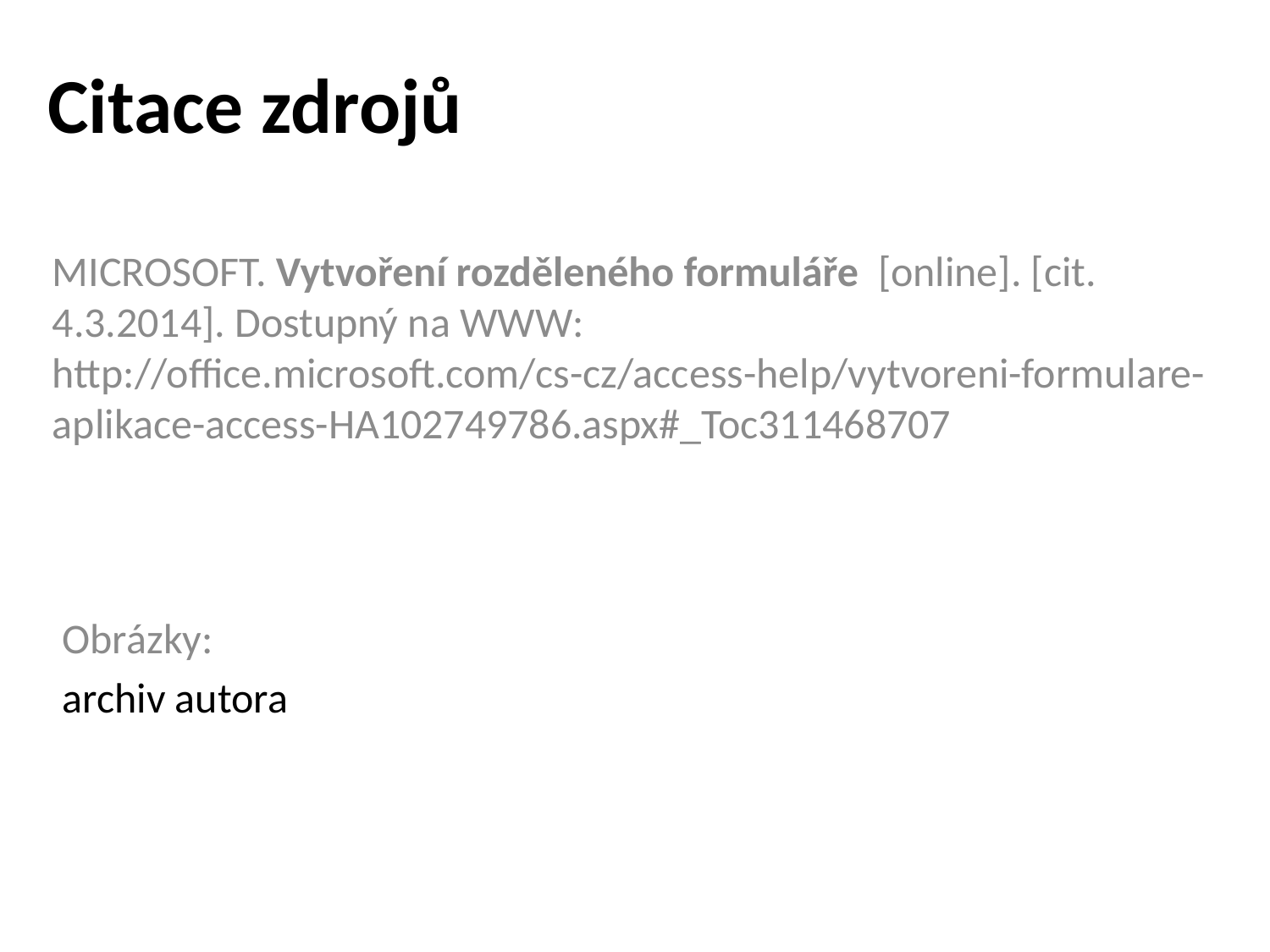

# Citace zdrojů
MICROSOFT. Vytvoření rozděleného formuláře  [online]. [cit. 4.3.2014]. Dostupný na WWW: http://office.microsoft.com/cs-cz/access-help/vytvoreni-formulare-aplikace-access-HA102749786.aspx#_Toc311468707

Obrázky:
archiv autora